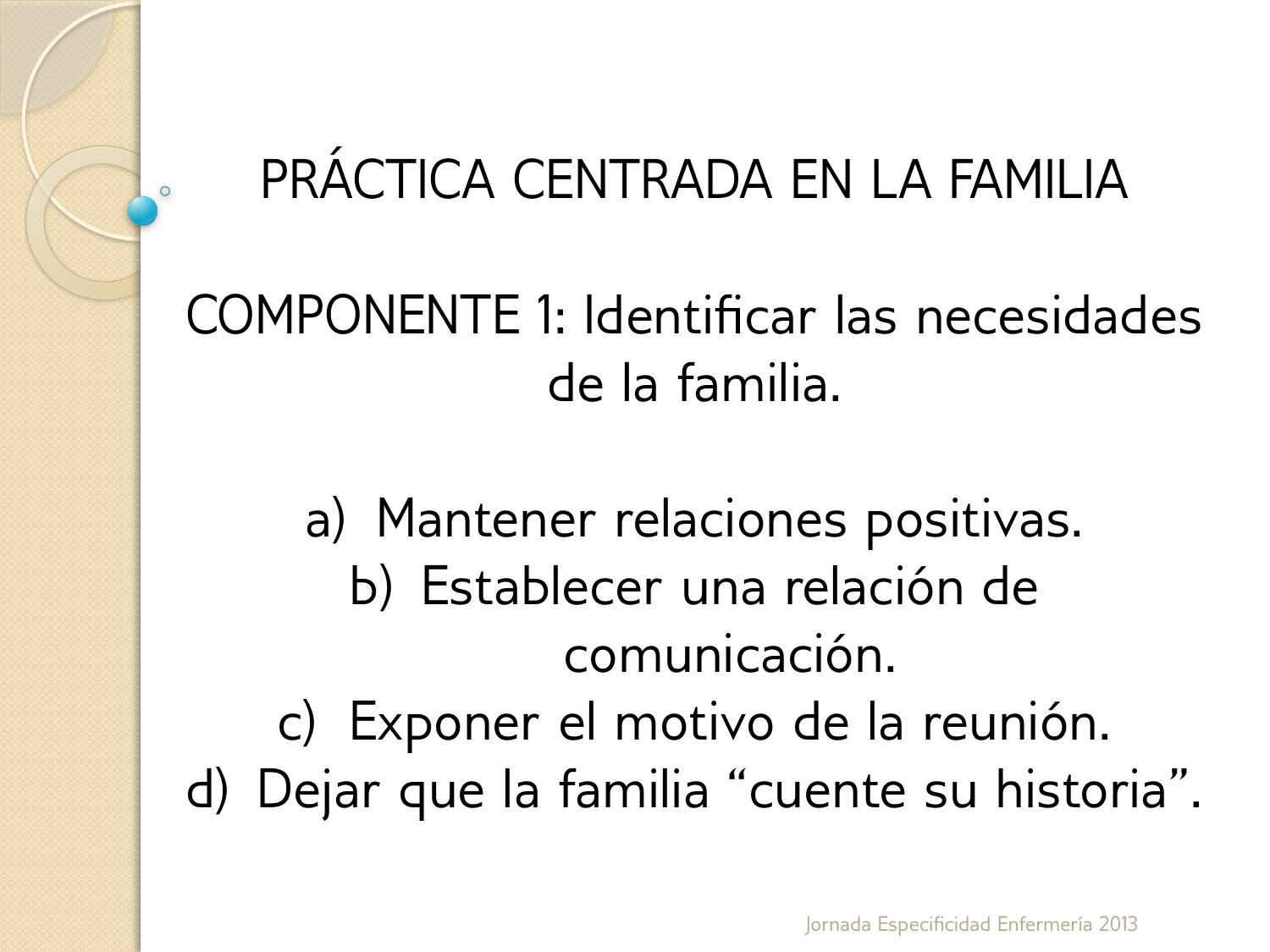

PRÁCTICA CENTRADA EN LA FAMILIA

COMPONENTE 1: Identificar las necesidades de la familia.

Mantener relaciones positivas.
Establecer una relación de comunicación.
Exponer el motivo de la reunión.
Dejar que la familia “cuente su historia”.
Jornada Especificidad Enfermería 2013